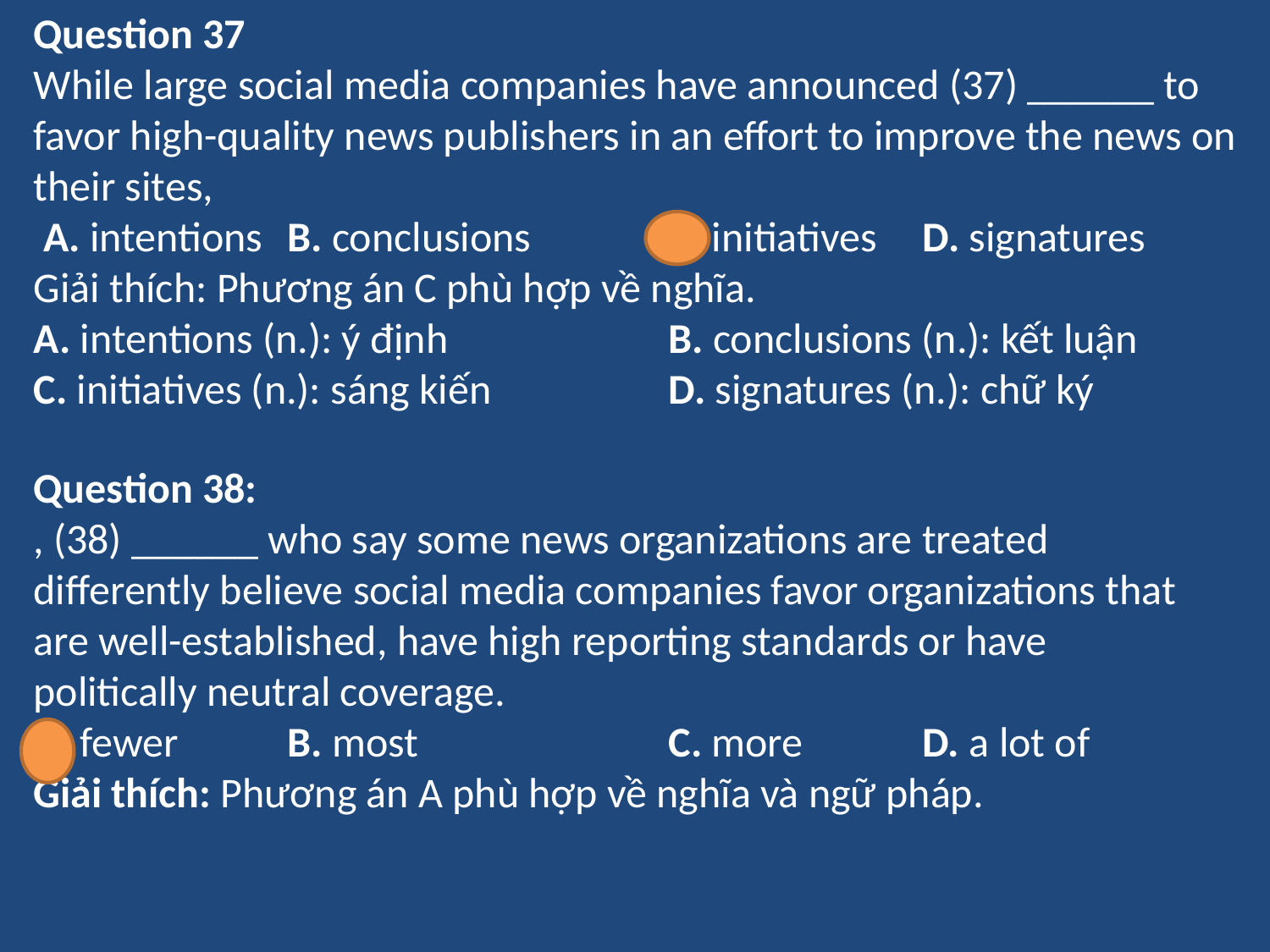

Question 37
While large social media companies have announced (37) ______ to favor high-quality news publishers in an effort to improve the news on their sites,
 A. intentions	B. conclusions		C. initiatives	D. signatures
Giải thích: Phương án C phù hợp về nghĩa.
A. intentions (n.): ý định		B. conclusions (n.): kết luận
C. initiatives (n.): sáng kiến		D. signatures (n.): chữ ký

Question 38:
, (38) ______ who say some news organizations are treated differently believe social media companies favor organizations that are well-established, have high reporting standards or have politically neutral coverage.
A. fewer	B. most		C. more	D. a lot of
Giải thích: Phương án A phù hợp về nghĩa và ngữ pháp.